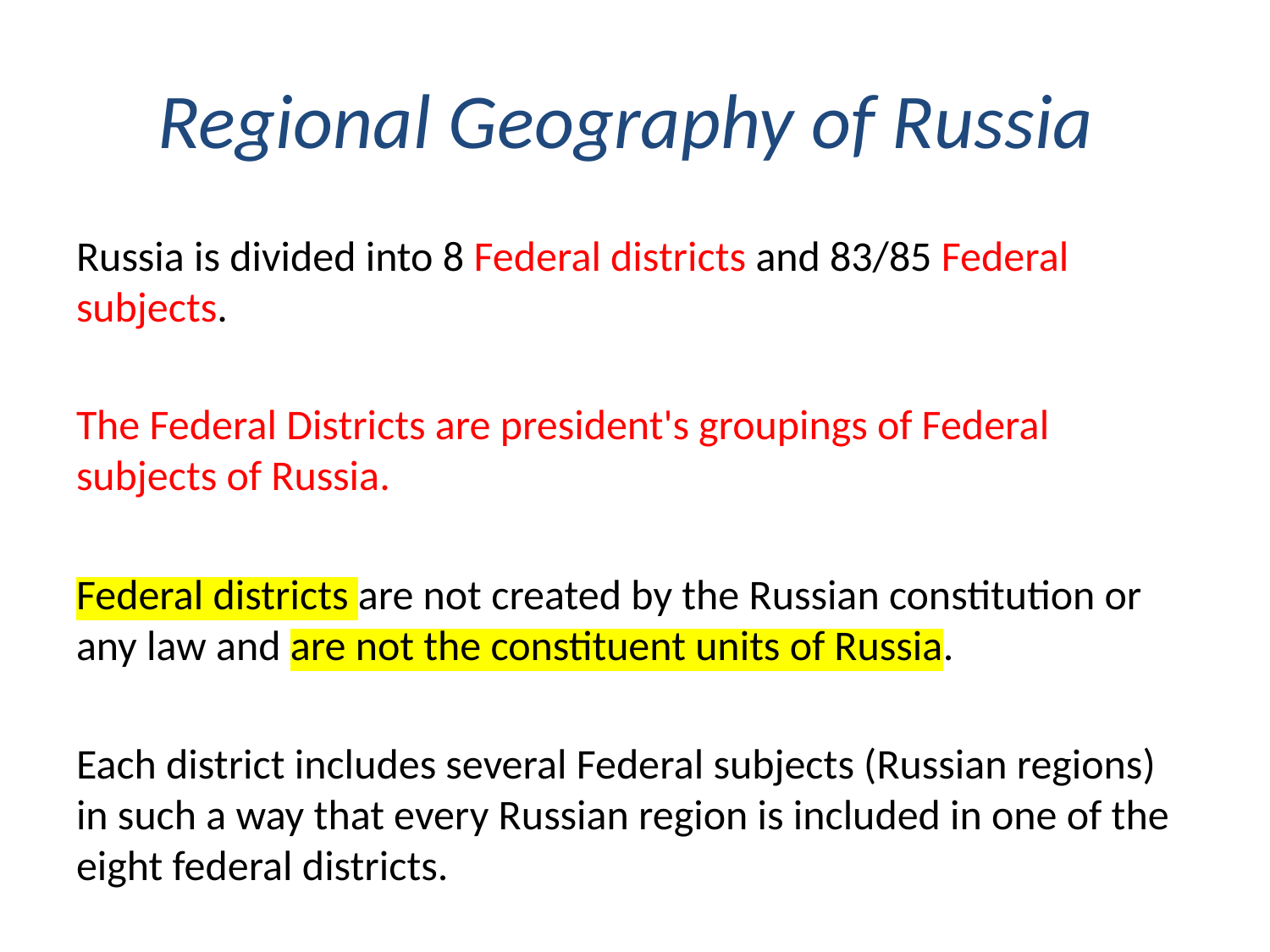

# Regional Geography of Russia
Russia is divided into 8 Federal districts and 83/85 Federal subjects.

The Federal Districts are president's groupings of Federal subjects of Russia.

Federal districts are not created by the Russian constitution or any law and are not the constituent units of Russia.

Each district includes several Federal subjects (Russian regions) in such a way that every Russian region is included in one of the eight federal districts.